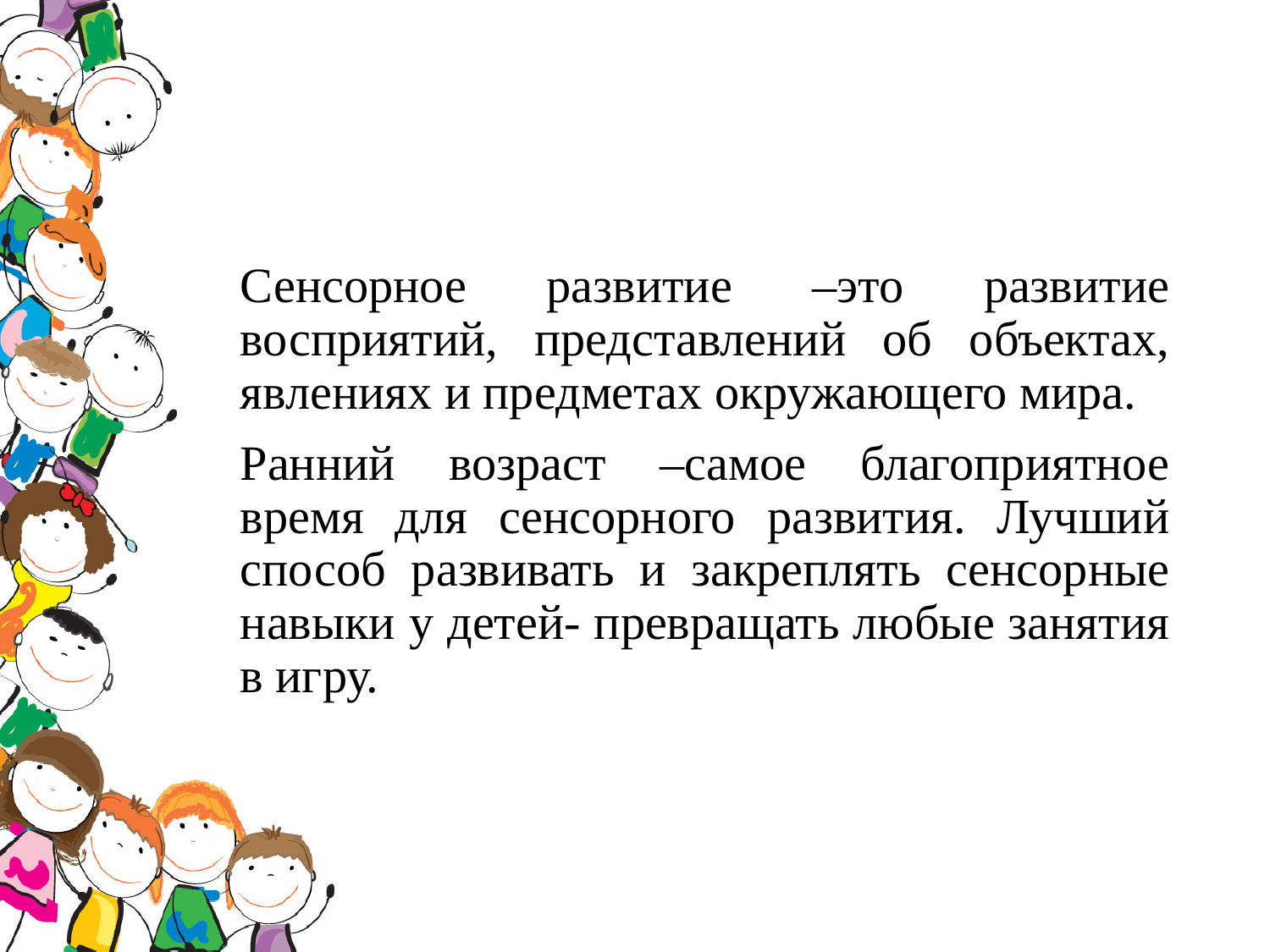

#
Сенсорное развитие –это развитие восприятий, представлений об объектах, явлениях и предметах окружающего мира.
Ранний возраст –самое благоприятное время для сенсорного развития. Лучший способ развивать и закреплять сенсорные навыки у детей- превращать любые занятия в игру.